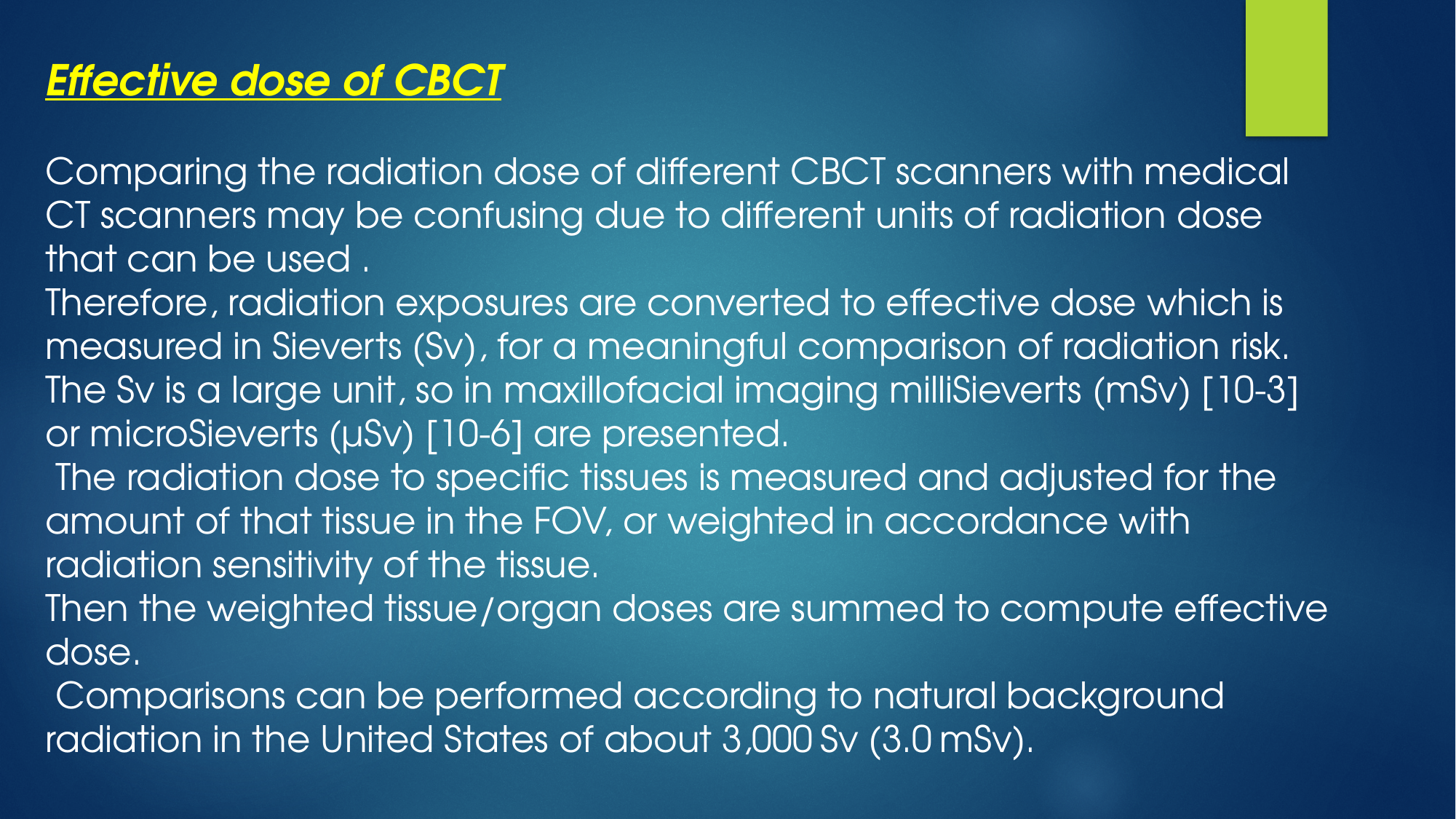

Effective dose of CBCT

Comparing the radiation dose of different CBCT scanners with medical CT scanners may be confusing due to different units of radiation dose that can be used .
Therefore, radiation exposures are converted to effective dose which is measured in Sieverts (Sv), for a meaningful comparison of radiation risk. The Sv is a large unit, so in maxillofacial imaging milliSieverts (mSv) [10-3] or microSieverts (μSv) [10-6] are presented.
 The radiation dose to specific tissues is measured and adjusted for the amount of that tissue in the FOV, or weighted in accordance with radiation sensitivity of the tissue.
Then the weighted tissue/organ doses are summed to compute effective dose.
 Comparisons can be performed according to natural background radiation in the United States of about 3,000 Sv (3.0 mSv).